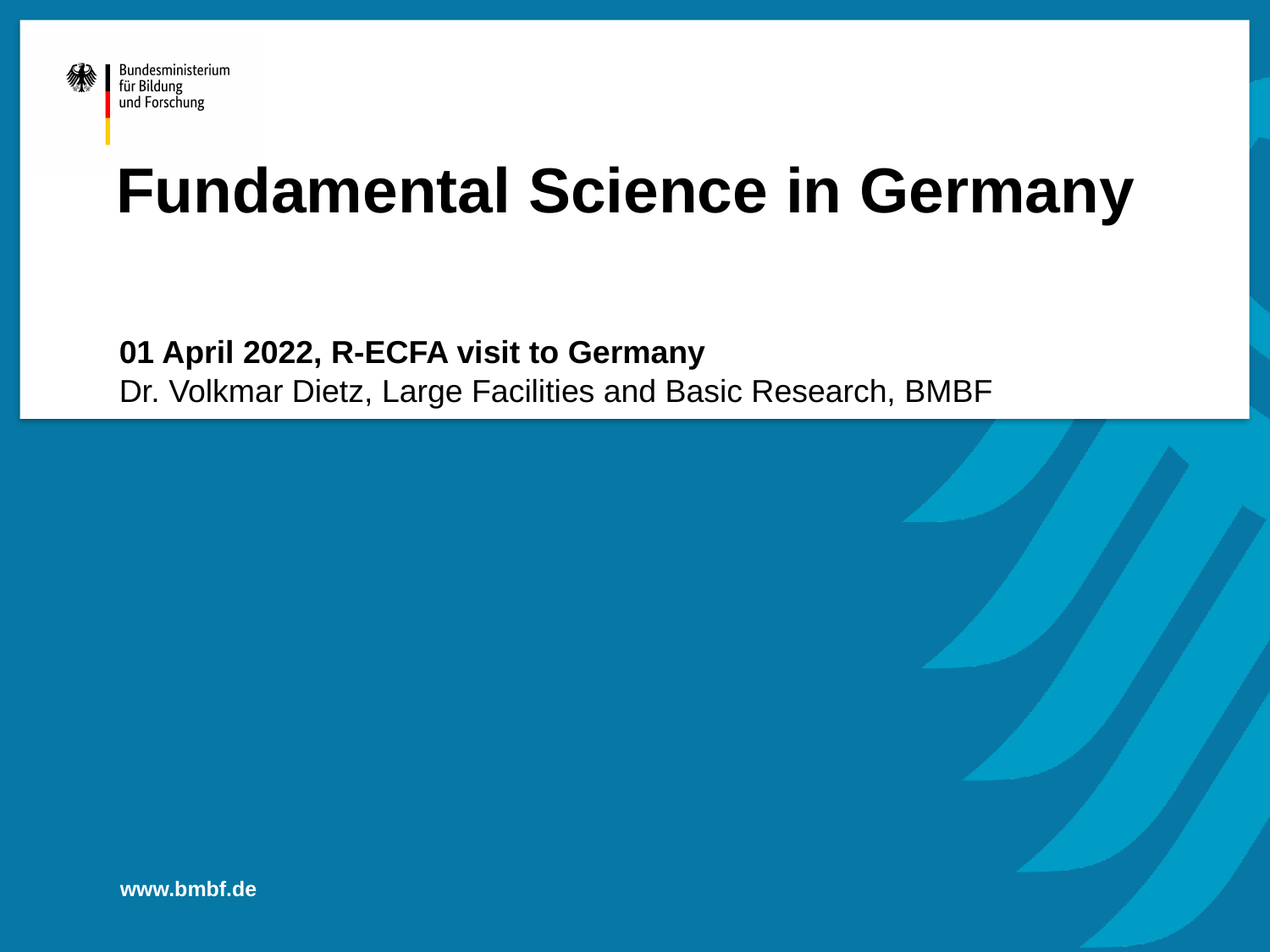

# Fundamental Science in Germany
01 April 2022, R-ECFA visit to Germany
Dr. Volkmar Dietz, Large Facilities and Basic Research, BMBF